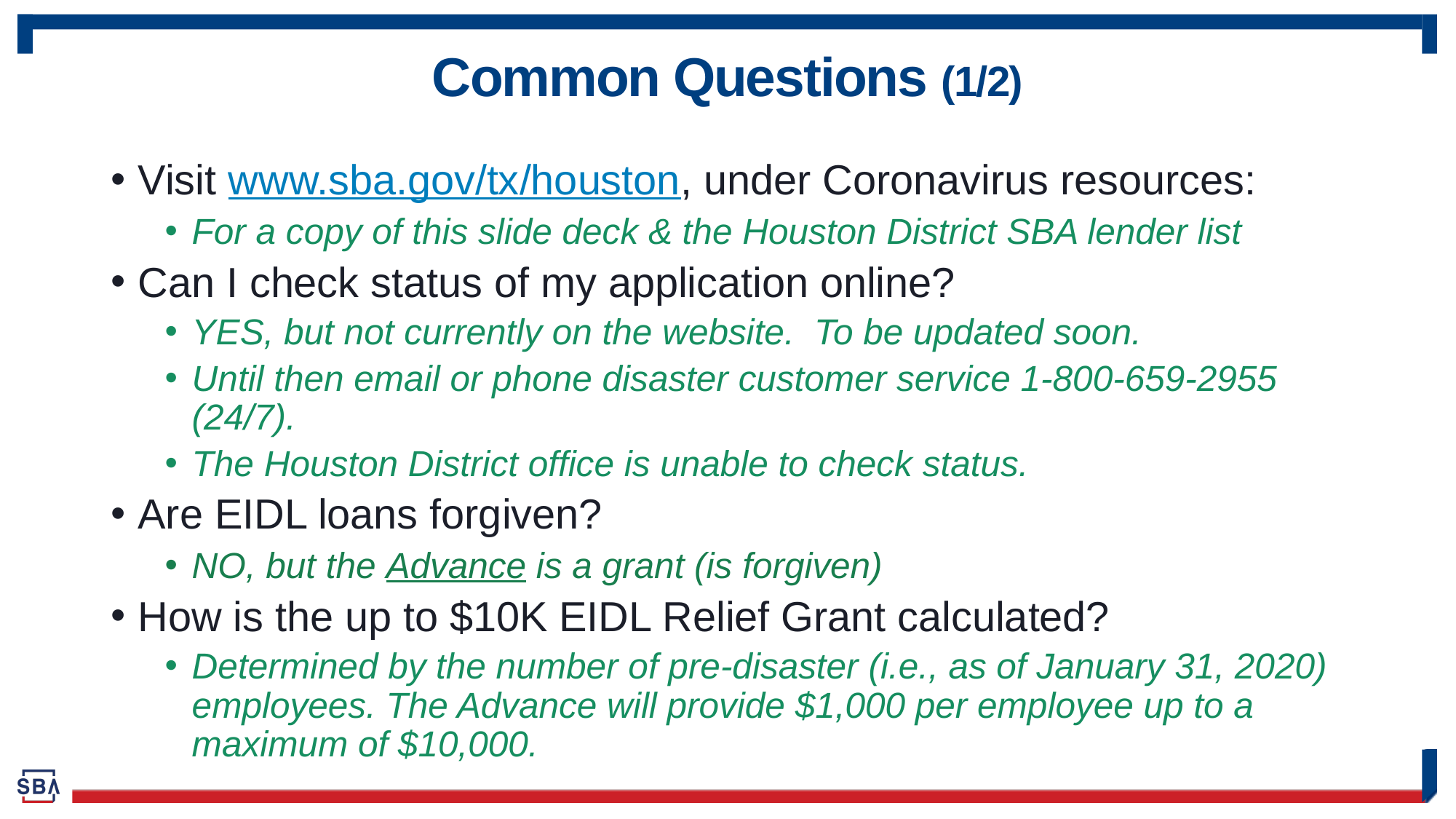

# Common Questions (1/2)
Visit www.sba.gov/tx/houston, under Coronavirus resources:
For a copy of this slide deck & the Houston District SBA lender list
Can I check status of my application online?
YES, but not currently on the website.  To be updated soon.
Until then email or phone disaster customer service 1-800-659-2955 (24/7).
The Houston District office is unable to check status.
Are EIDL loans forgiven?
NO, but the Advance is a grant (is forgiven)
How is the up to $10K EIDL Relief Grant calculated?
Determined by the number of pre-disaster (i.e., as of January 31, 2020) employees. The Advance will provide $1,000 per employee up to a maximum of $10,000.